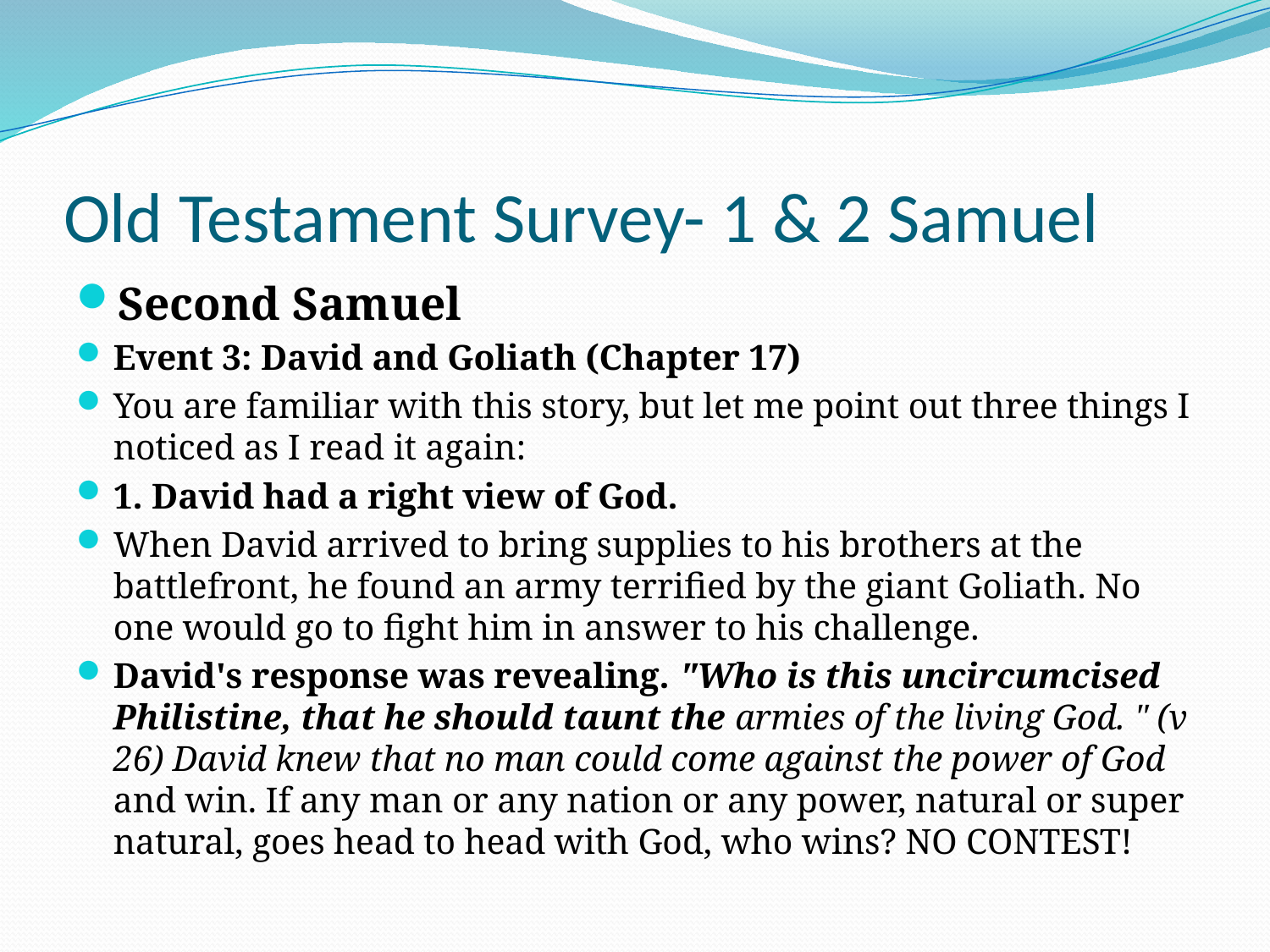

# Old Testament Survey- 1 & 2 Samuel
Second Samuel
Event 3: David and Goliath (Chapter 17)
You are familiar with this story, but let me point out three things I noticed as I read it again:
1. David had a right view of God.
When David arrived to bring supplies to his brothers at the battlefront, he found an army terrified by the giant Goliath. No one would go to fight him in answer to his challenge.
David's response was revealing. "Who is this uncircumcised Philistine, that he should taunt the armies of the living God. " (v 26) David knew that no man could come against the power of God and win. If any man or any nation or any power, natural or super natural, goes head to head with God, who wins? NO CONTEST!